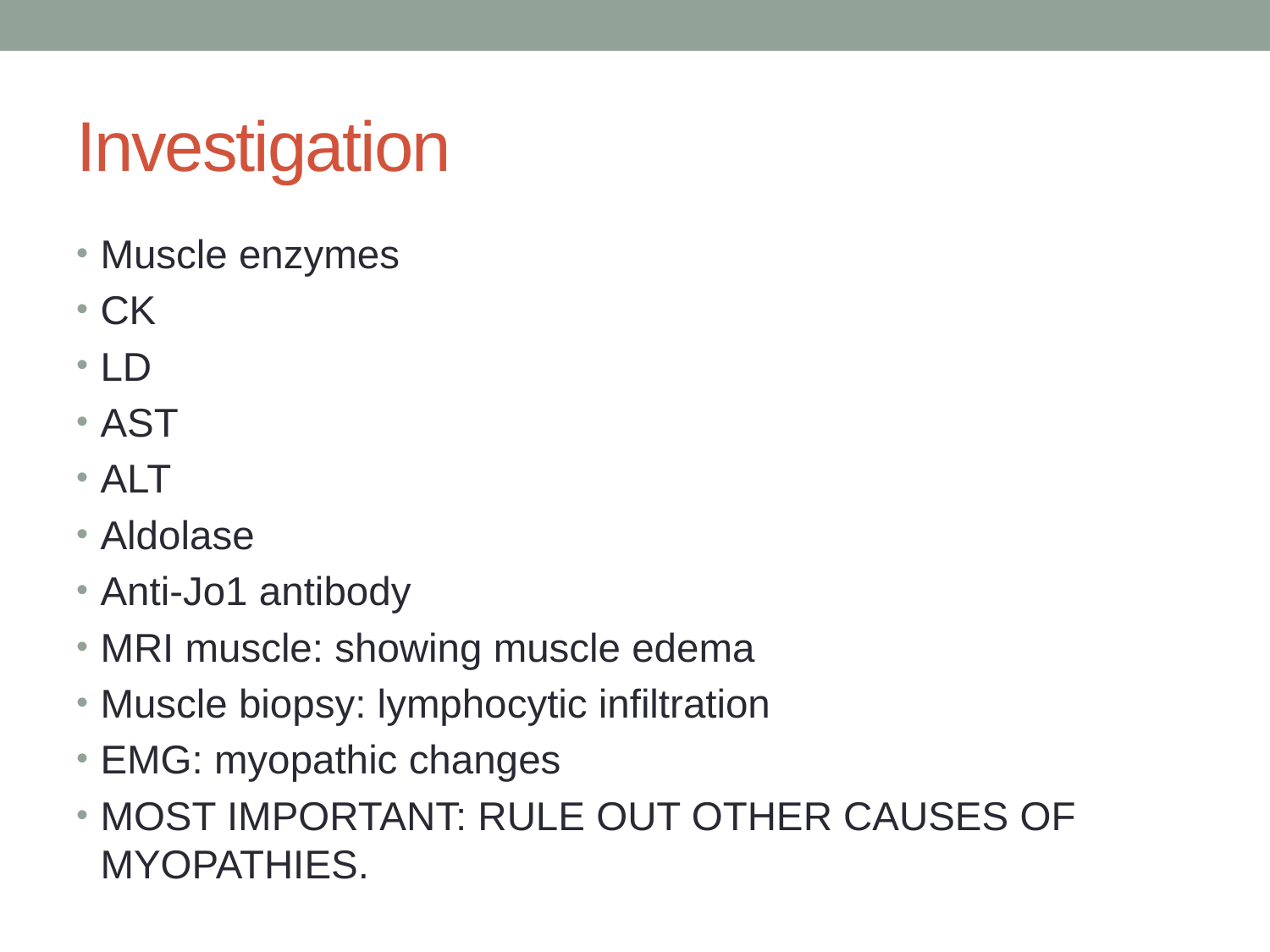

# Investigation
Muscle enzymes
CK
LD
AST
ALT
Aldolase
Anti-Jo1 antibody
MRI muscle: showing muscle edema
Muscle biopsy: lymphocytic infiltration
EMG: myopathic changes
MOST IMPORTANT: RULE OUT OTHER CAUSES OF MYOPATHIES.